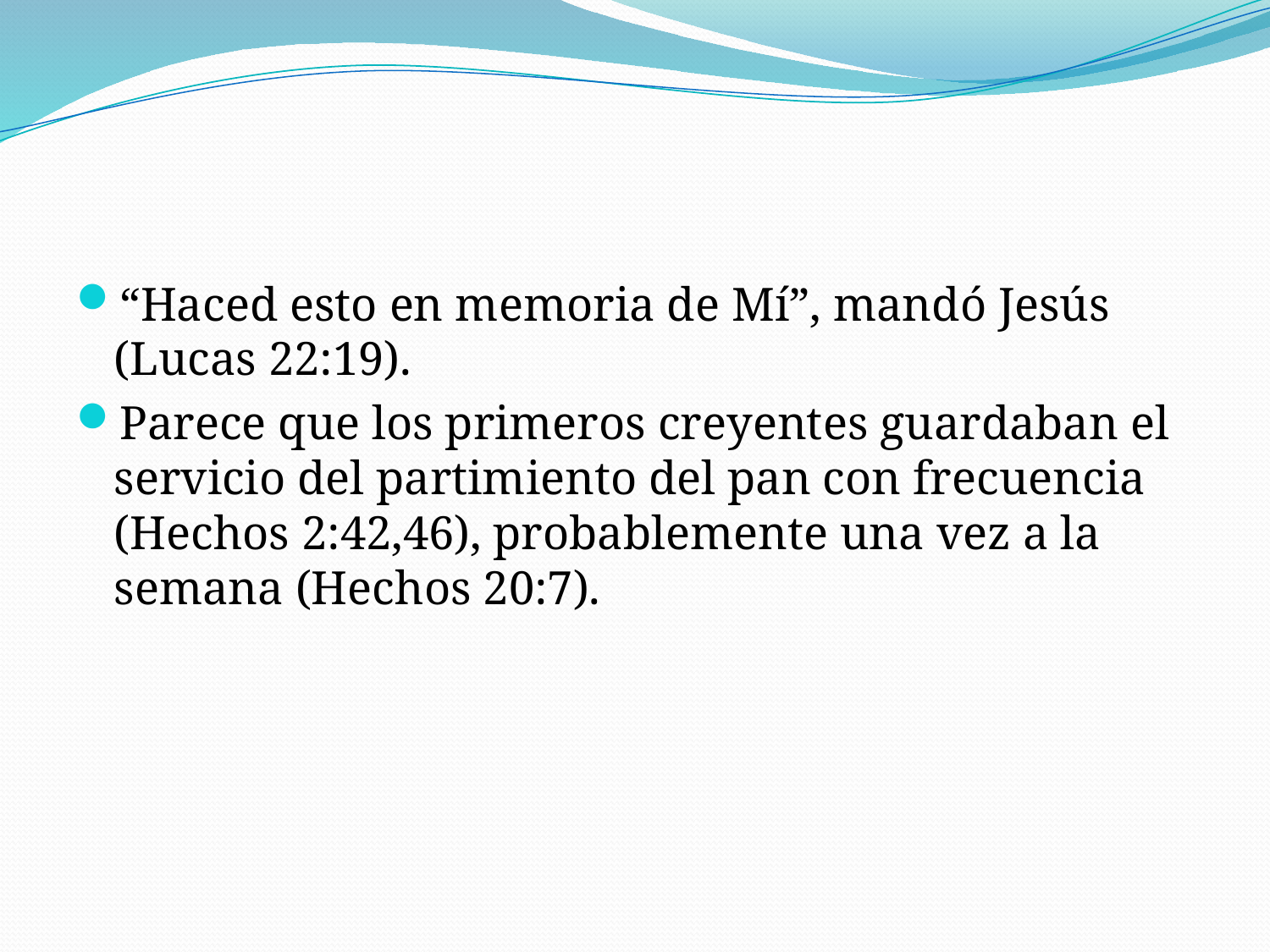

#
“Haced esto en memoria de Mí”, mandó Jesús (Lucas 22:19).
Parece que los primeros creyentes guardaban el servicio del partimiento del pan con frecuencia (Hechos 2:42,46), probablemente una vez a la semana (Hechos 20:7).